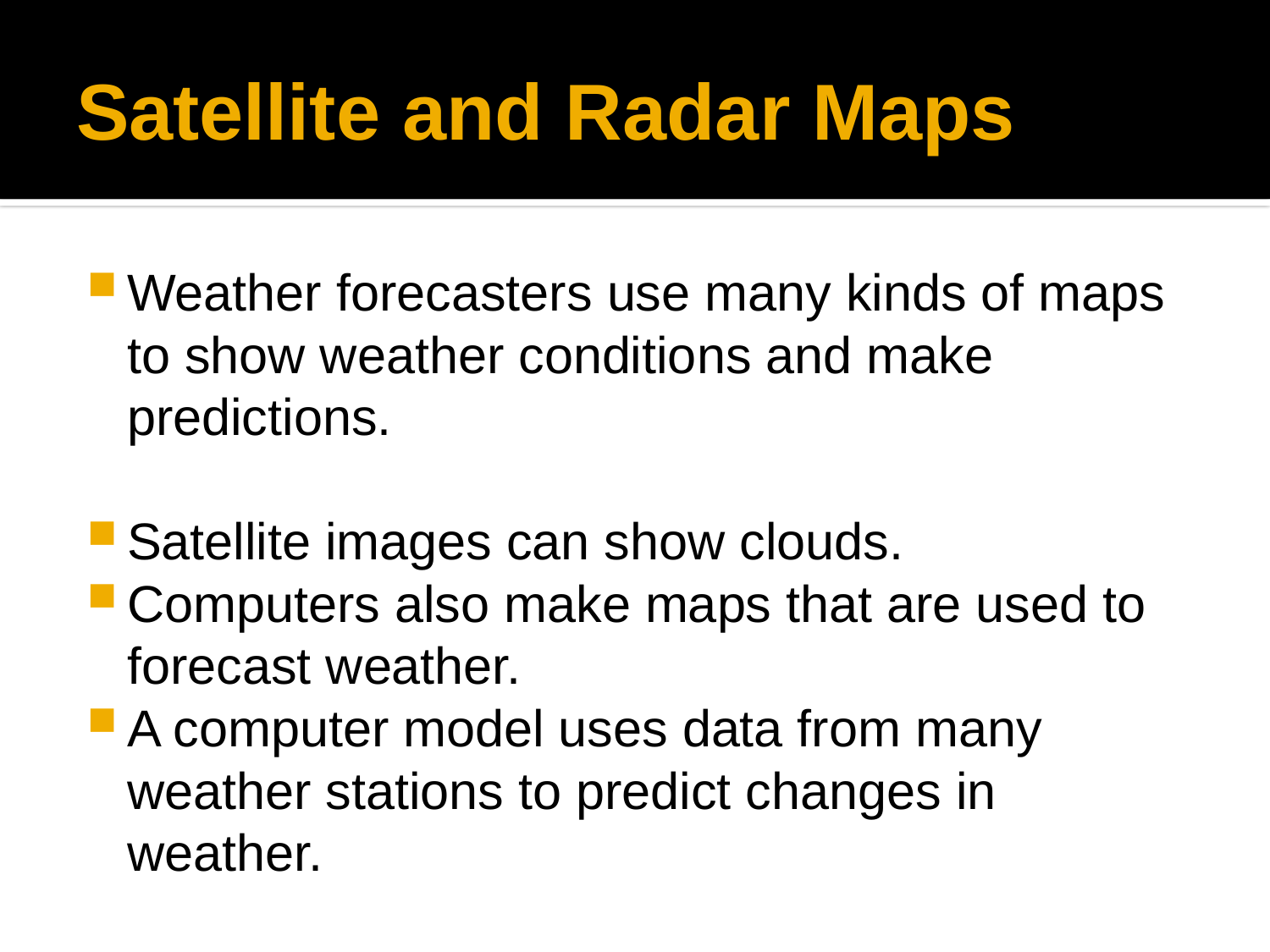

# Satellite and Radar Maps
Weather forecasters use many kinds of maps to show weather conditions and make predictions.

Satellite images can show clouds.
Computers also make maps that are used to forecast weather.
A computer model uses data from many weather stations to predict changes in weather.